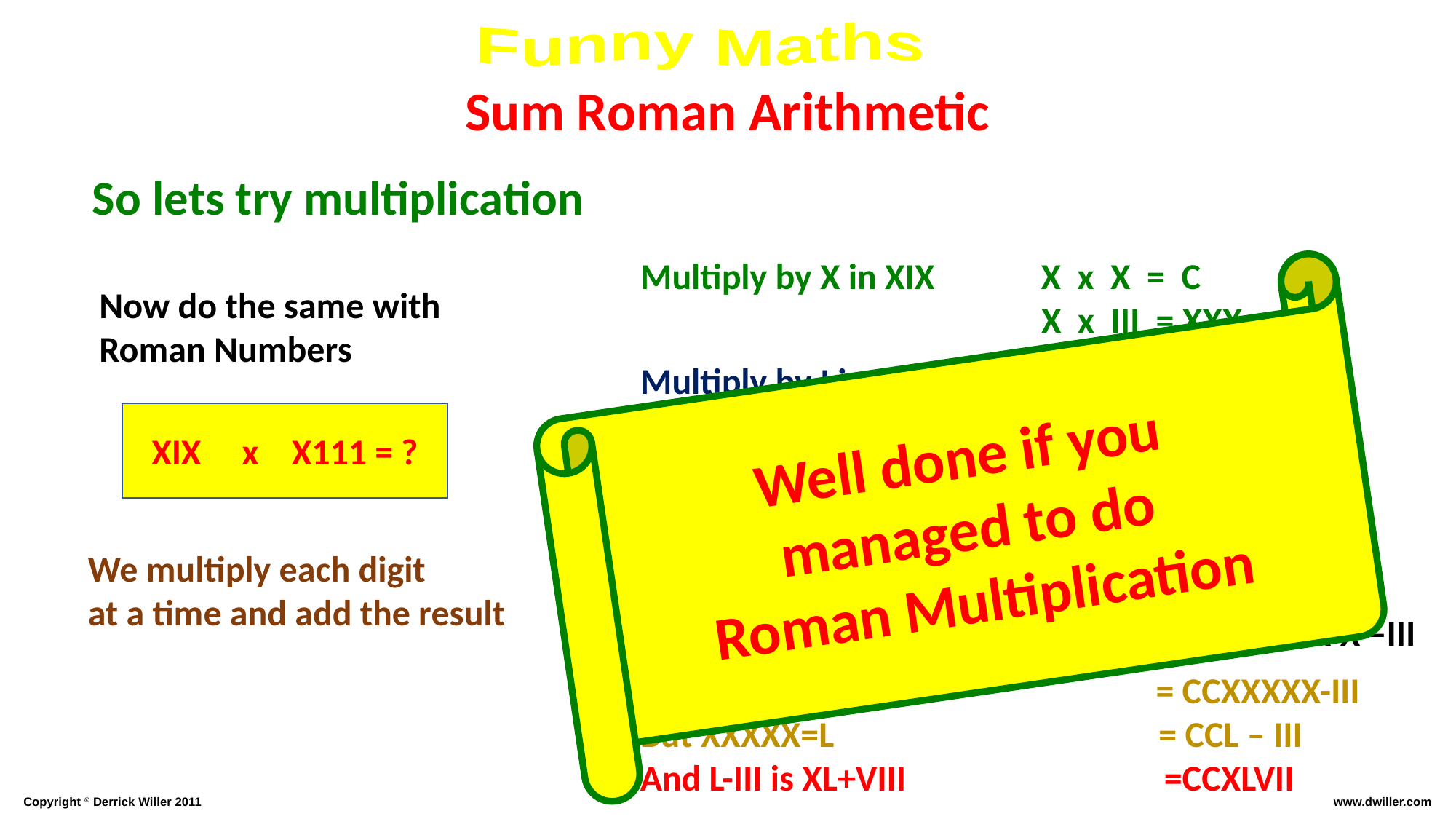

Sum Roman Arithmetic
So lets try multiplication
Multiply by X in XIX             X  x  X  =  C
			         X  x  III  = XXX
Now do the same with
Roman Numbers
Well done if you
managed to do
Roman Multiplication
Multiply by I in IX                 -I  x   X = -X
Remember to subtract        -I  X III = -III
XIX     x    X111 = ?
Multiply by  last X in XIX        X x X = C
                                                    X x III = XXX
We multiply each digit
at a time and add the result
                                                   -----------------
Add and Subtract                              = CCXXXXXX-X –III
Subtract one X	                       = CCXXXXX-III
But XXXXX=L 			          = CCL – III
And L-III is XL+VIII	                        =CCXLVII